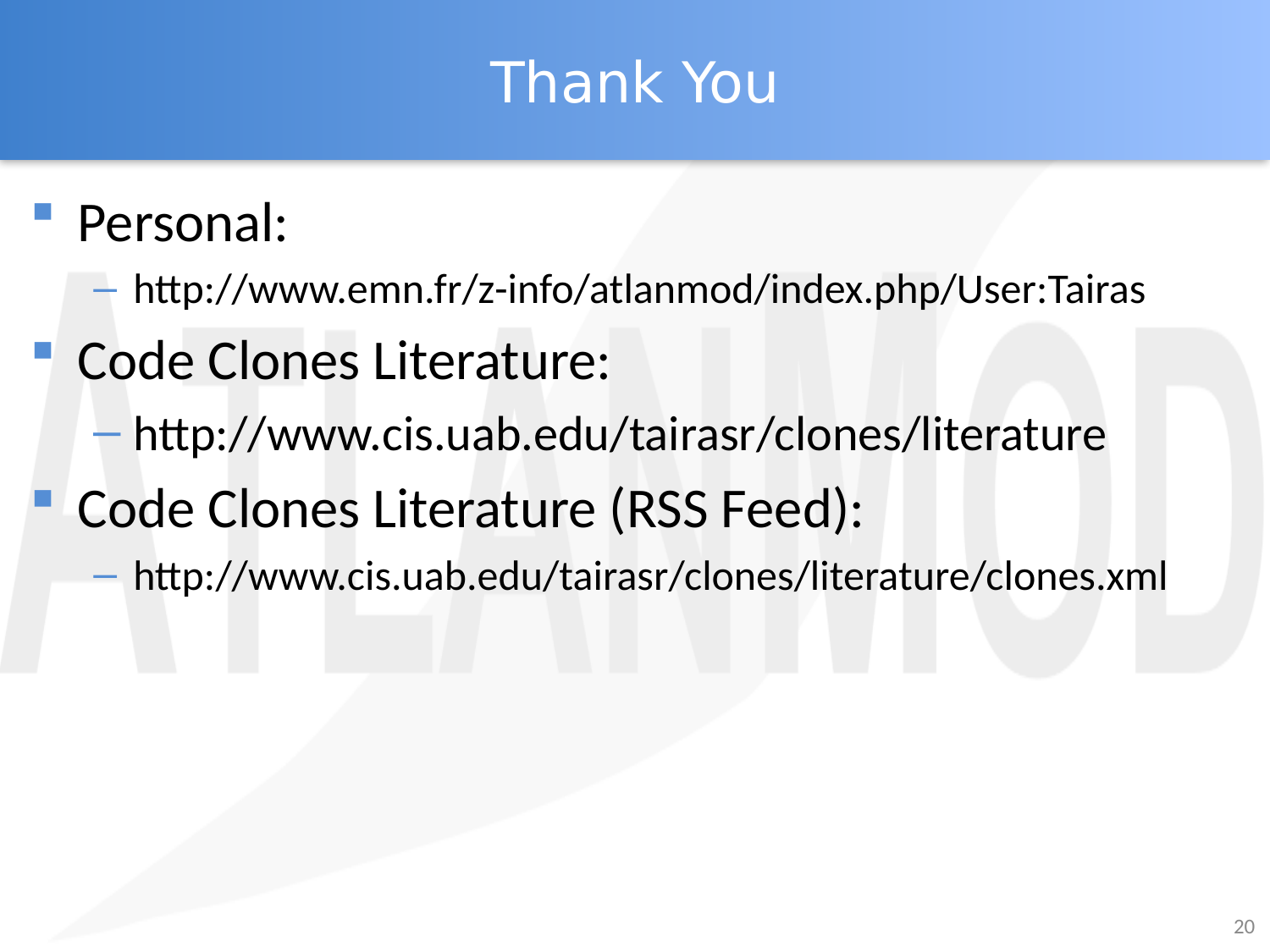

# Thank You
Personal:
http://www.emn.fr/z-info/atlanmod/index.php/User:Tairas
Code Clones Literature:
http://www.cis.uab.edu/tairasr/clones/literature
Code Clones Literature (RSS Feed):
http://www.cis.uab.edu/tairasr/clones/literature/clones.xml
20